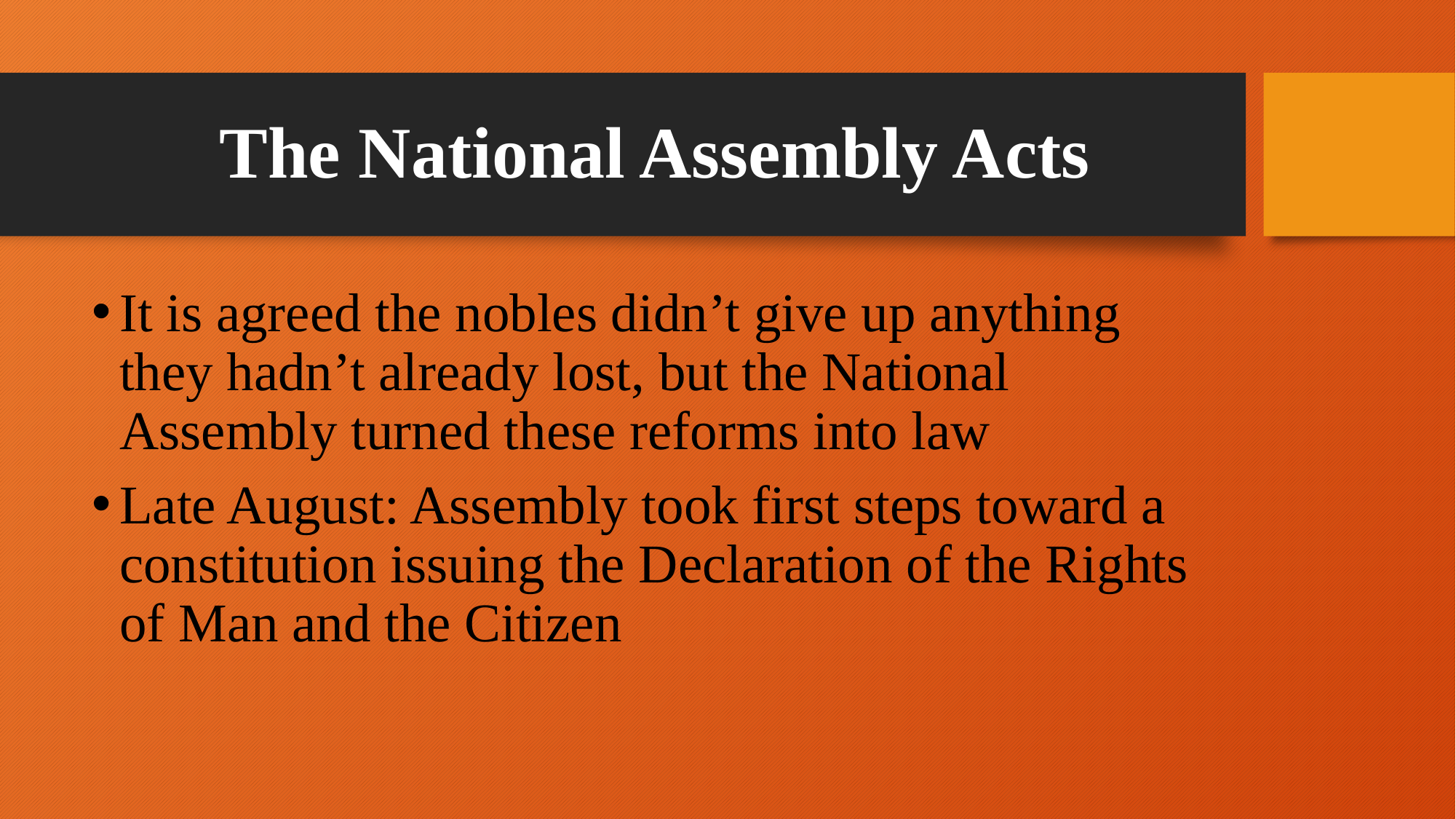

# The National Assembly Acts
It is agreed the nobles didn’t give up anything they hadn’t already lost, but the National Assembly turned these reforms into law
Late August: Assembly took first steps toward a constitution issuing the Declaration of the Rights of Man and the Citizen